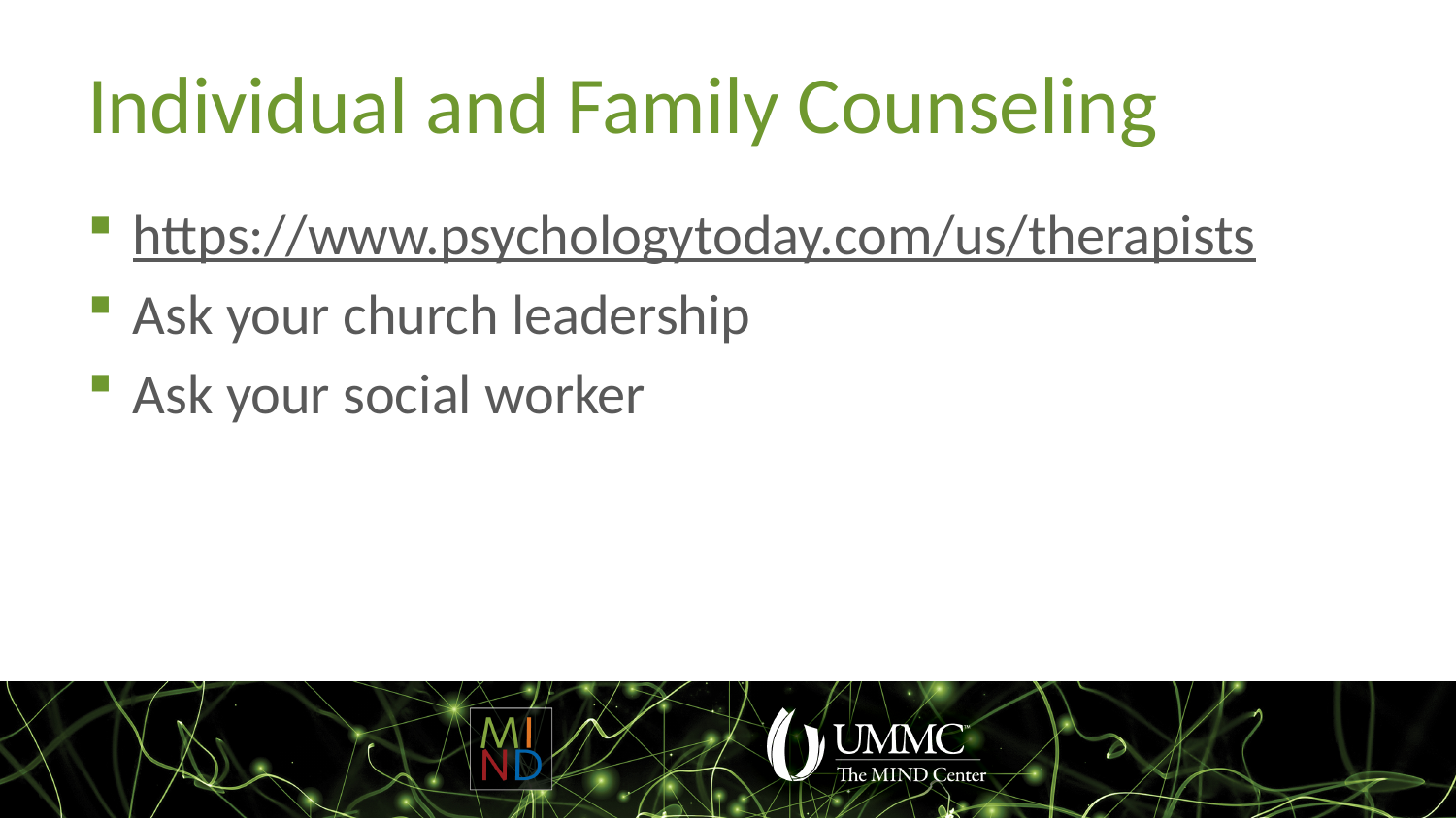

# Individual and Family Counseling
https://www.psychologytoday.com/us/therapists
Ask your church leadership
Ask your social worker